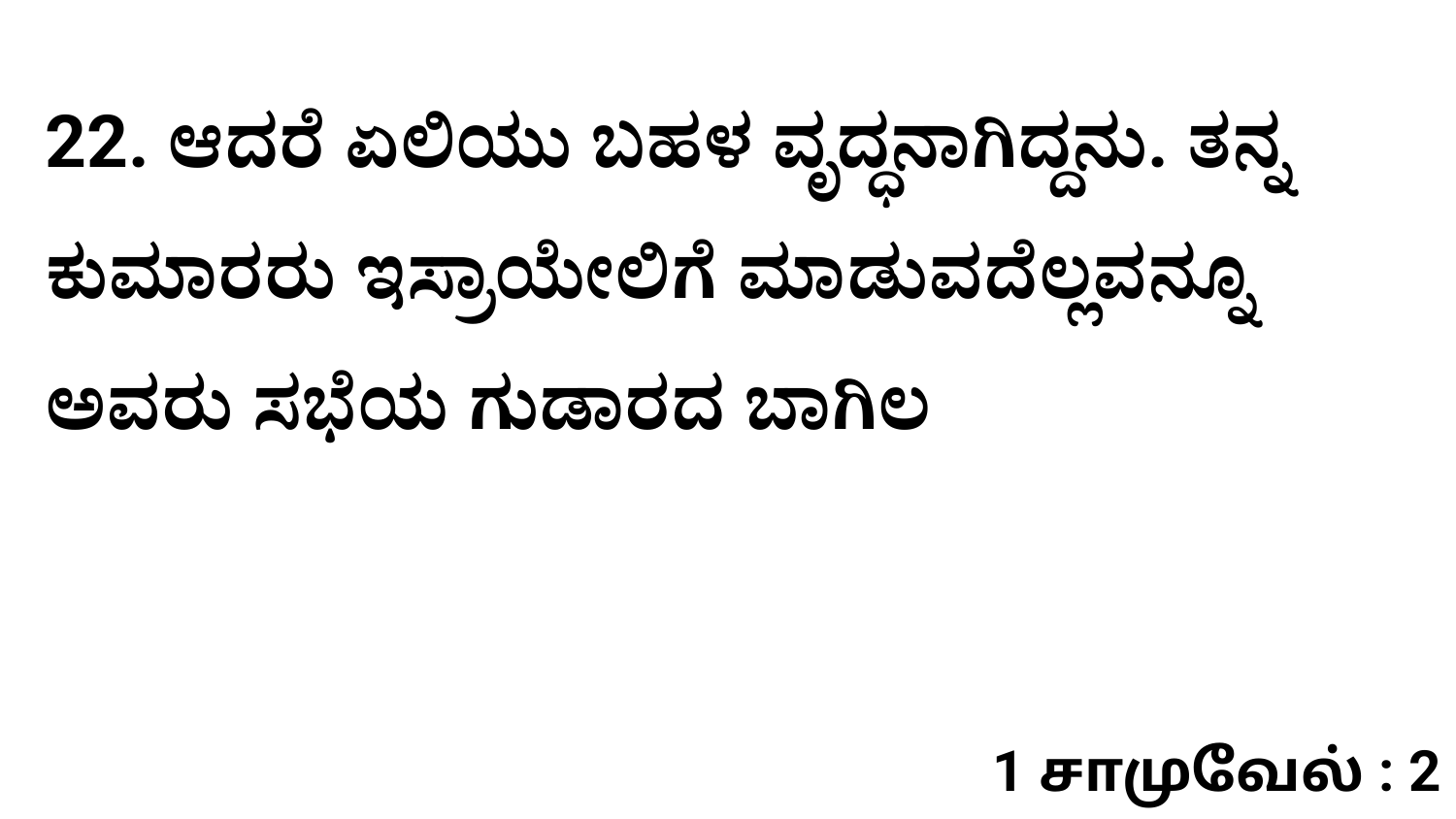

22. ಆದರೆ ಏಲಿಯು ಬಹಳ ವೃದ್ಧನಾಗಿದ್ದನು. ತನ್ನ ಕುಮಾರರು ಇಸ್ರಾಯೇಲಿಗೆ ಮಾಡುವದೆಲ್ಲವನ್ನೂ ಅವರು ಸಭೆಯ ಗುಡಾರದ ಬಾಗಿಲ
1 சாமுவேல் : 2